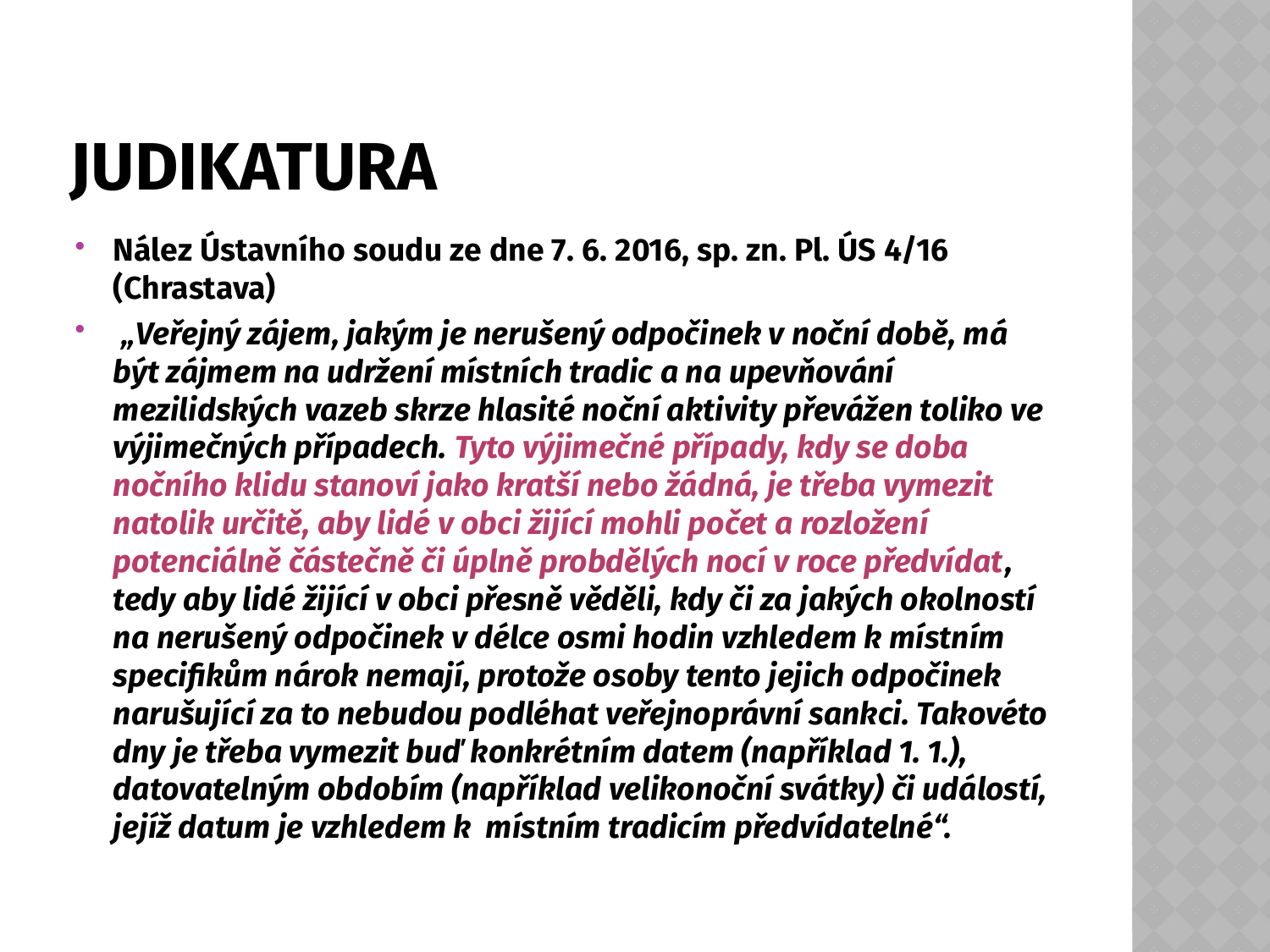

# JUDIKATURA
Nález Ústavního soudu ze dne 7. 6. 2016, sp. zn. Pl. ÚS 4/16 (Chrastava)
 „Veřejný zájem, jakým je nerušený odpočinek v noční době, má být zájmem na udržení místních tradic a na upevňování mezilidských vazeb skrze hlasité noční aktivity převážen toliko ve  výjimečných případech. Tyto výjimečné případy, kdy se doba nočního klidu stanoví jako kratší nebo žádná, je třeba vymezit natolik určitě, aby lidé v obci žijící mohli počet a rozložení potenciálně částečně či úplně probdělých nocí v roce předvídat, tedy aby lidé žijící v obci přesně věděli, kdy či za jakých okolností na nerušený odpočinek v délce osmi hodin vzhledem k místním specifikům nárok nemají, protože osoby tento jejich odpočinek narušující za to nebudou podléhat veřejnoprávní sankci. Takovéto dny je třeba vymezit buď konkrétním datem (například 1. 1.), datovatelným obdobím (například velikonoční svátky) či událostí, jejíž datum je vzhledem k  místním tradicím předvídatelné“.